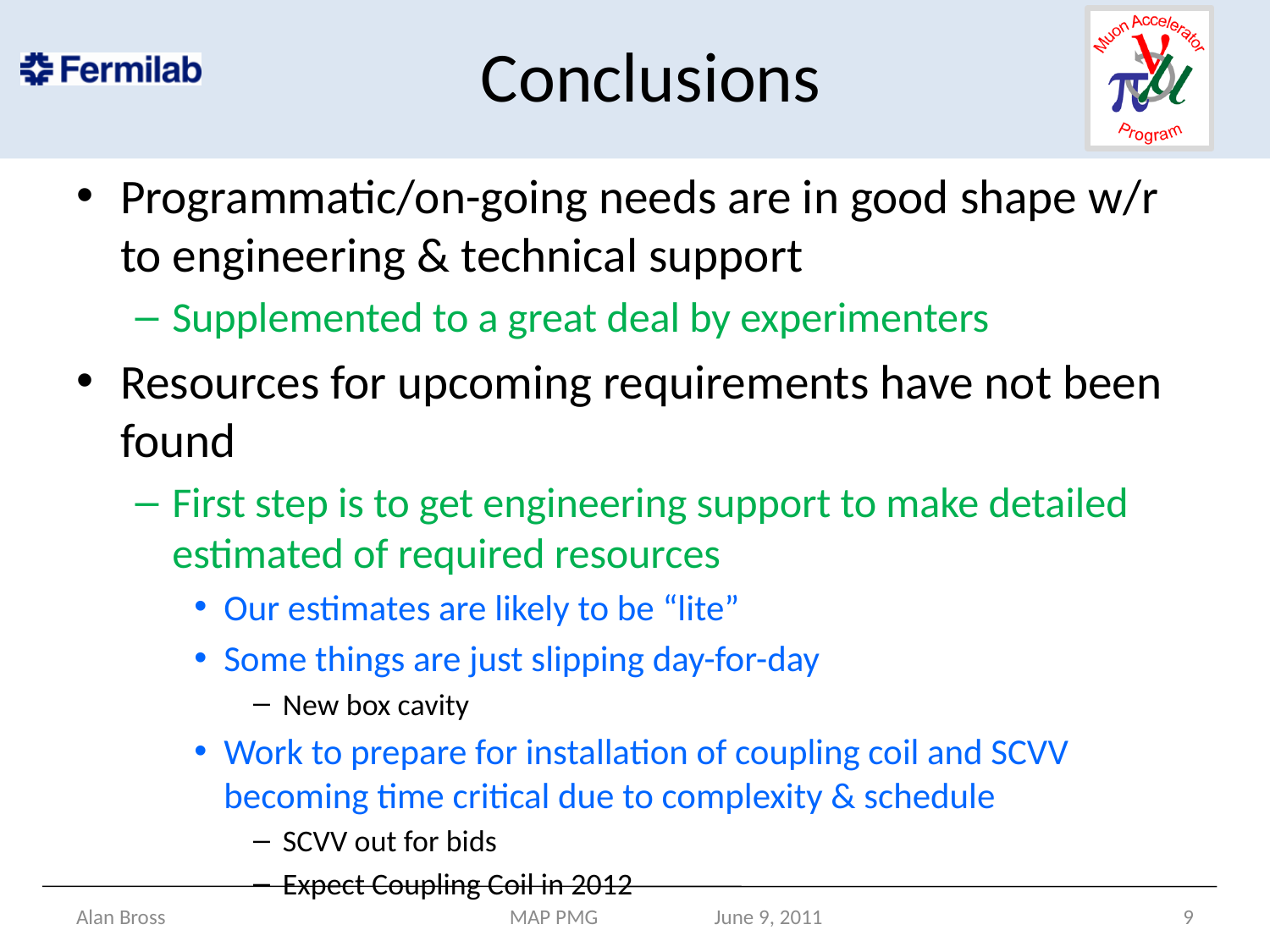

# Conclusions
Programmatic/on-going needs are in good shape w/r to engineering & technical support
Supplemented to a great deal by experimenters
Resources for upcoming requirements have not been found
First step is to get engineering support to make detailed estimated of required resources
Our estimates are likely to be “lite”
Some things are just slipping day-for-day
New box cavity
Work to prepare for installation of coupling coil and SCVV becoming time critical due to complexity & schedule
SCVV out for bids
Expect Coupling Coil in 2012
Alan Bross
MAP PMG                        June 9, 2011
9